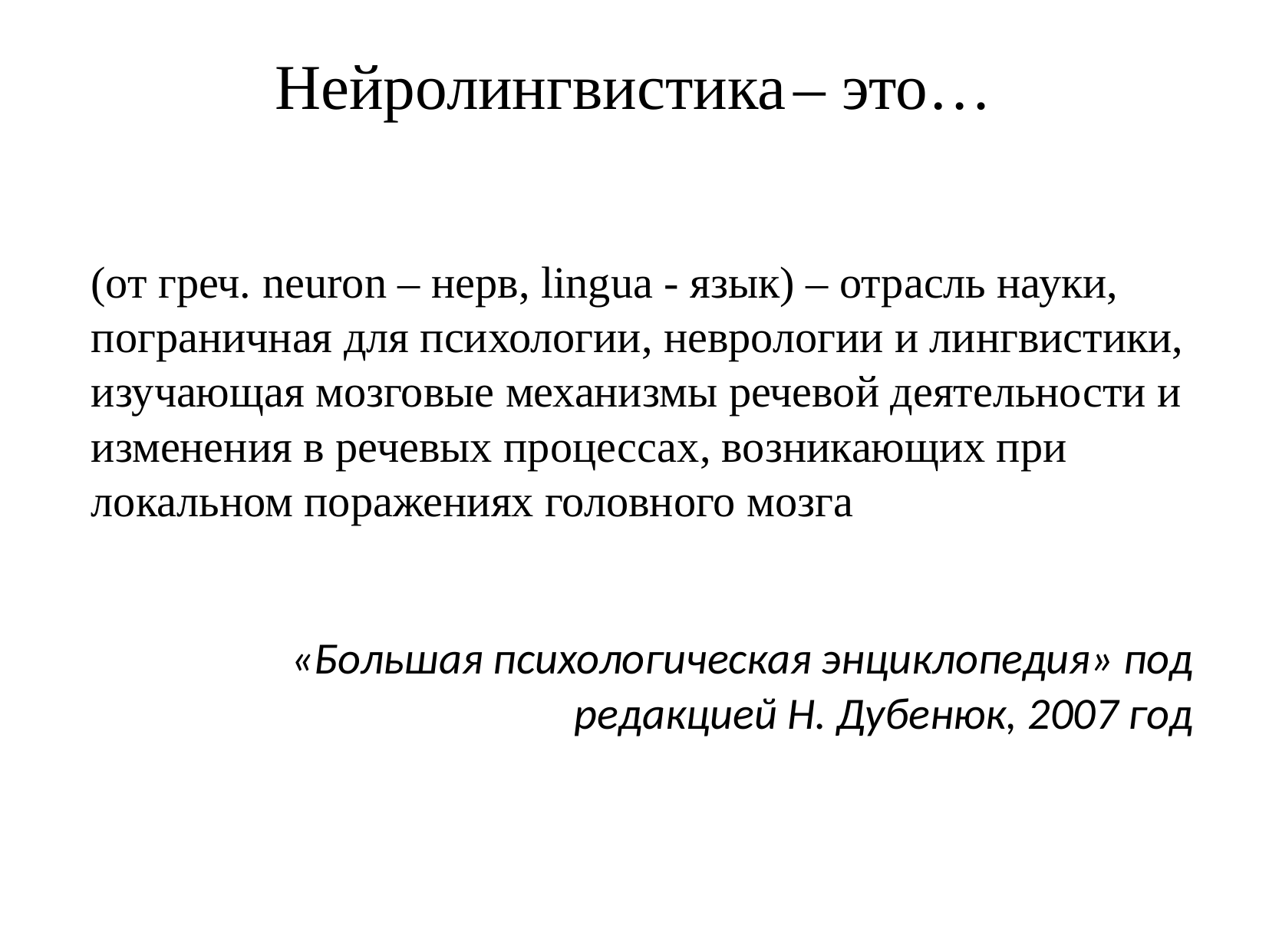

# Нейролингвистика – это…
(от греч. neuron – нерв, lingua - язык) – отрасль науки, пограничная для психологии, неврологии и лингвистики, изучающая мозговые механизмы речевой деятельности и изменения в речевых процессах, возникающих при локальном поражениях головного мозга

«Большая психологическая энциклопедия» под редакцией Н. Дубенюк, 2007 год